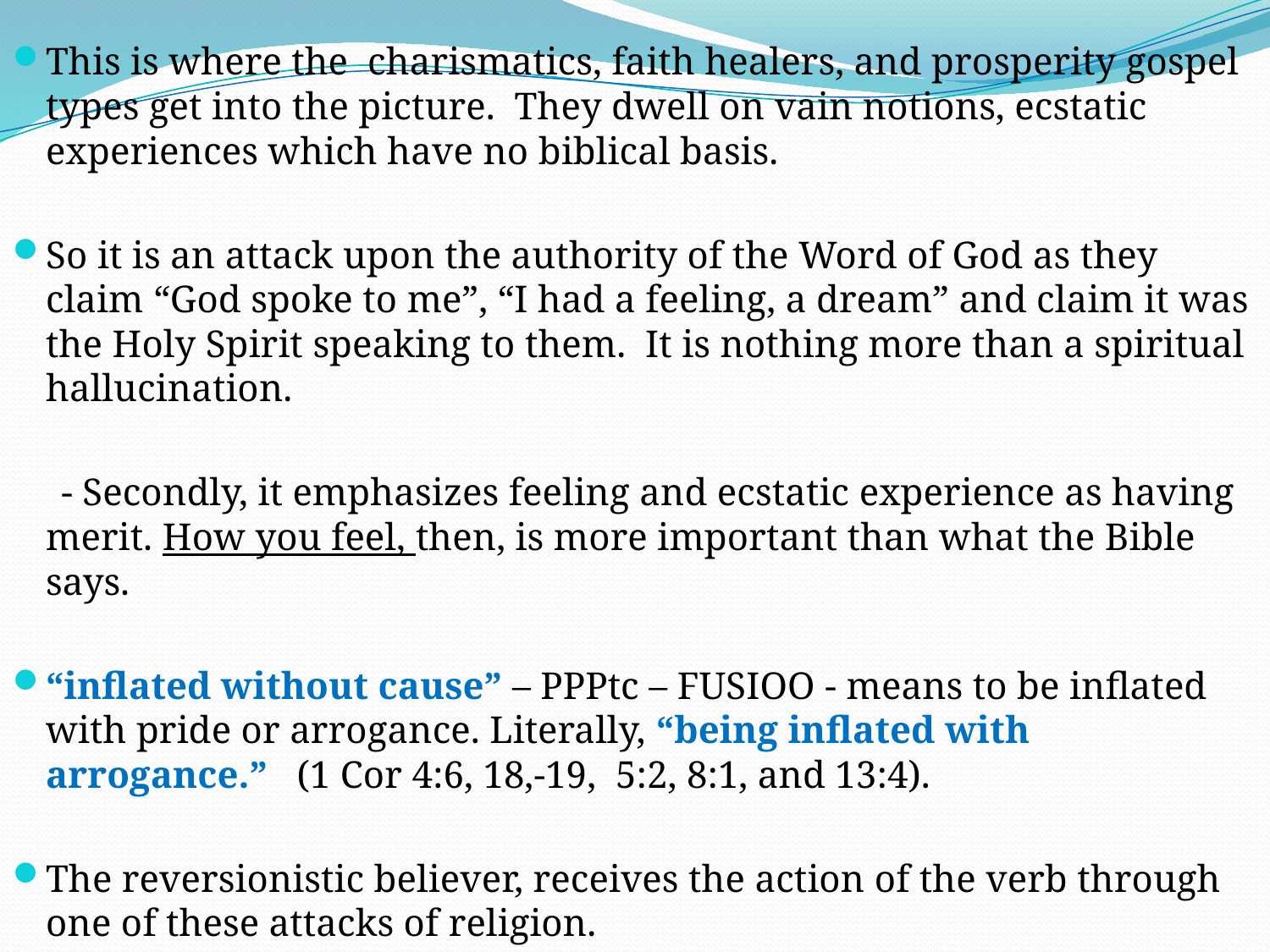

This is where the  charismatics, faith healers, and prosperity gospel types get into the picture.  They dwell on vain notions, ecstatic experiences which have no biblical basis.

So it is an attack upon the authority of the Word of God as they claim “God spoke to me”, “I had a feeling, a dream” and claim it was the Holy Spirit speaking to them.  It is nothing more than a spiritual hallucination.

     - Secondly, it emphasizes feeling and ecstatic experience as having merit. How you feel, then, is more important than what the Bible says.

“inflated without cause” – PPPtc – FUSIOO - means to be inflated with pride or arrogance. Literally, “being inflated with arrogance.”   (1 Cor 4:6, 18,-19,  5:2, 8:1, and 13:4).

The reversionistic believer, receives the action of the verb through one of these attacks of religion.